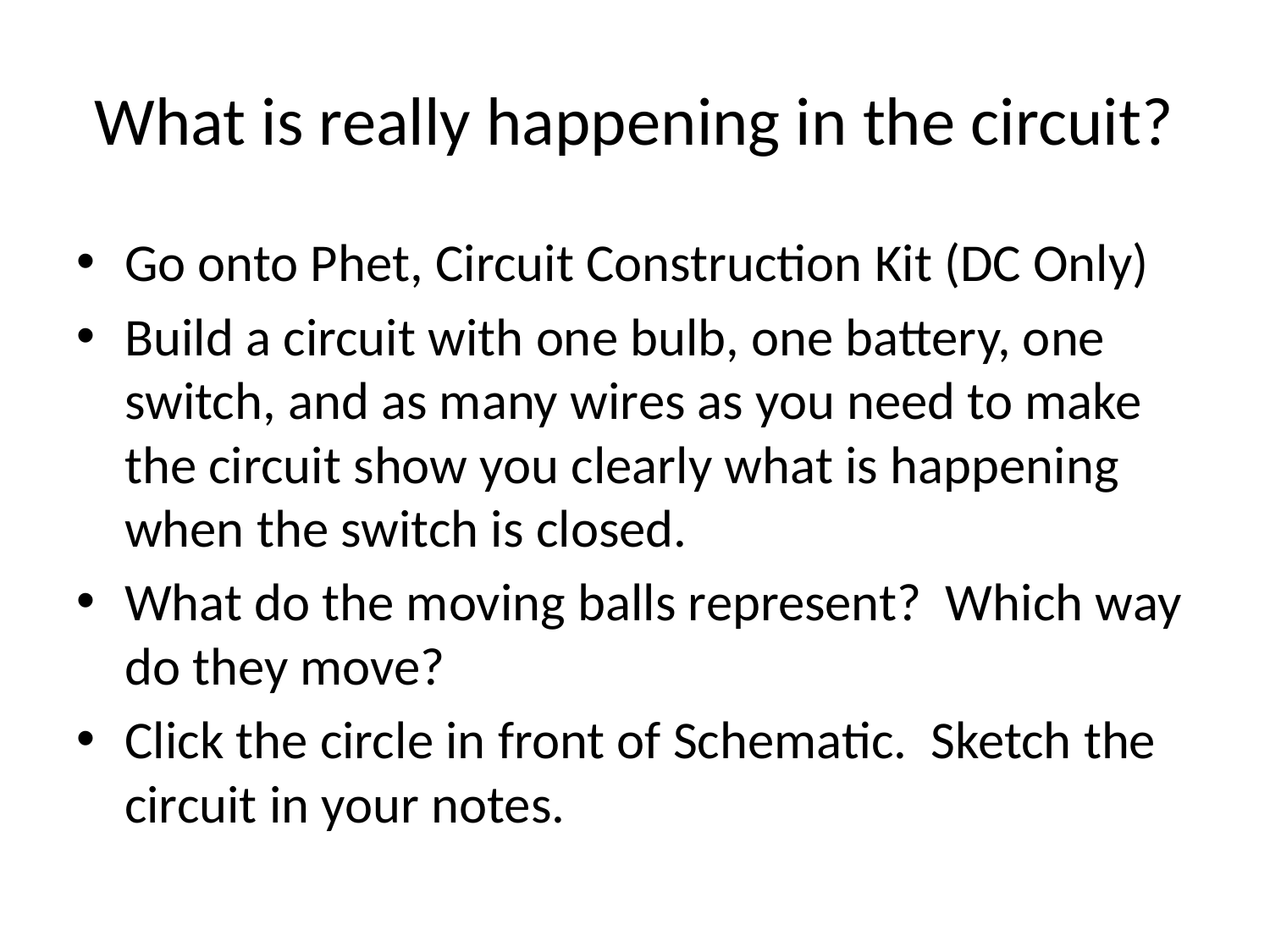

# What is really happening in the circuit?
Go onto Phet, Circuit Construction Kit (DC Only)
Build a circuit with one bulb, one battery, one switch, and as many wires as you need to make the circuit show you clearly what is happening when the switch is closed.
What do the moving balls represent?  Which way do they move?
Click the circle in front of Schematic.  Sketch the circuit in your notes.